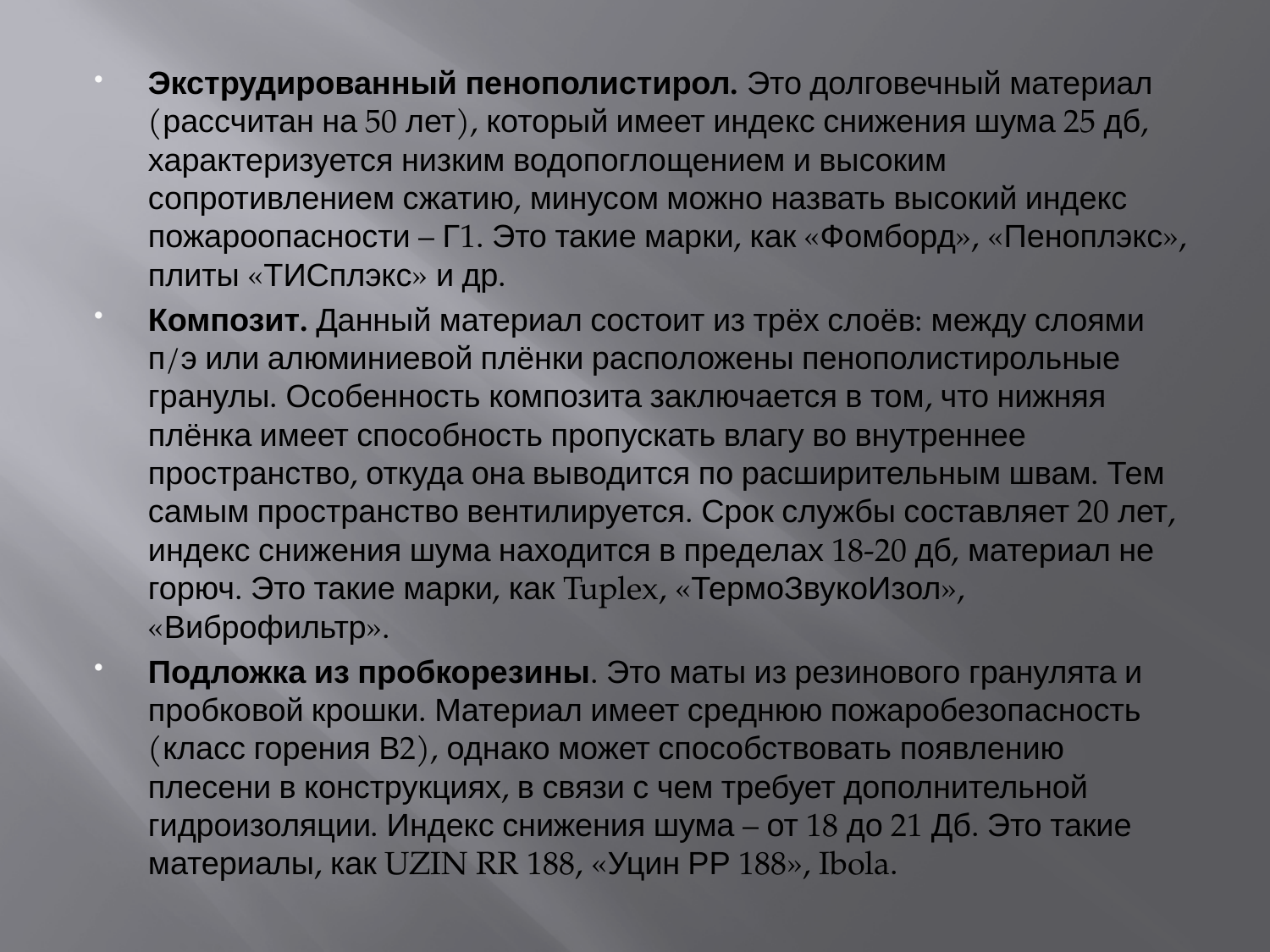

Экструдированный пенополистирол. Это долговечный материал (рассчитан на 50 лет), который имеет индекс снижения шума 25 дб, характеризуется низким водопоглощением и высоким сопротивлением сжатию, минусом можно назвать высокий индекс пожароопасности – Г1. Это такие марки, как «Фомборд», «Пеноплэкс», плиты «ТИСплэкс» и др.
Композит. Данный материал состоит из трёх слоёв: между слоями п/э или алюминиевой плёнки расположены пенополистирольные гранулы. Особенность композита заключается в том, что нижняя плёнка имеет способность пропускать влагу во внутреннее пространство, откуда она выводится по расширительным швам. Тем самым пространство вентилируется. Срок службы составляет 20 лет, индекс снижения шума находится в пределах 18-20 дб, материал не горюч. Это такие марки, как Tuplex, «ТермоЗвукоИзол», «Виброфильтр».
Подложка из пробкорезины. Это маты из резинового гранулята и пробковой крошки. Материал имеет среднюю пожаробезопасность (класс горения В2), однако может способствовать появлению плесени в конструкциях, в связи с чем требует дополнительной гидроизоляции. Индекс снижения шума – от 18 до 21 Дб. Это такие материалы, как UZIN RR 188, «Уцин РР 188», Ibola.